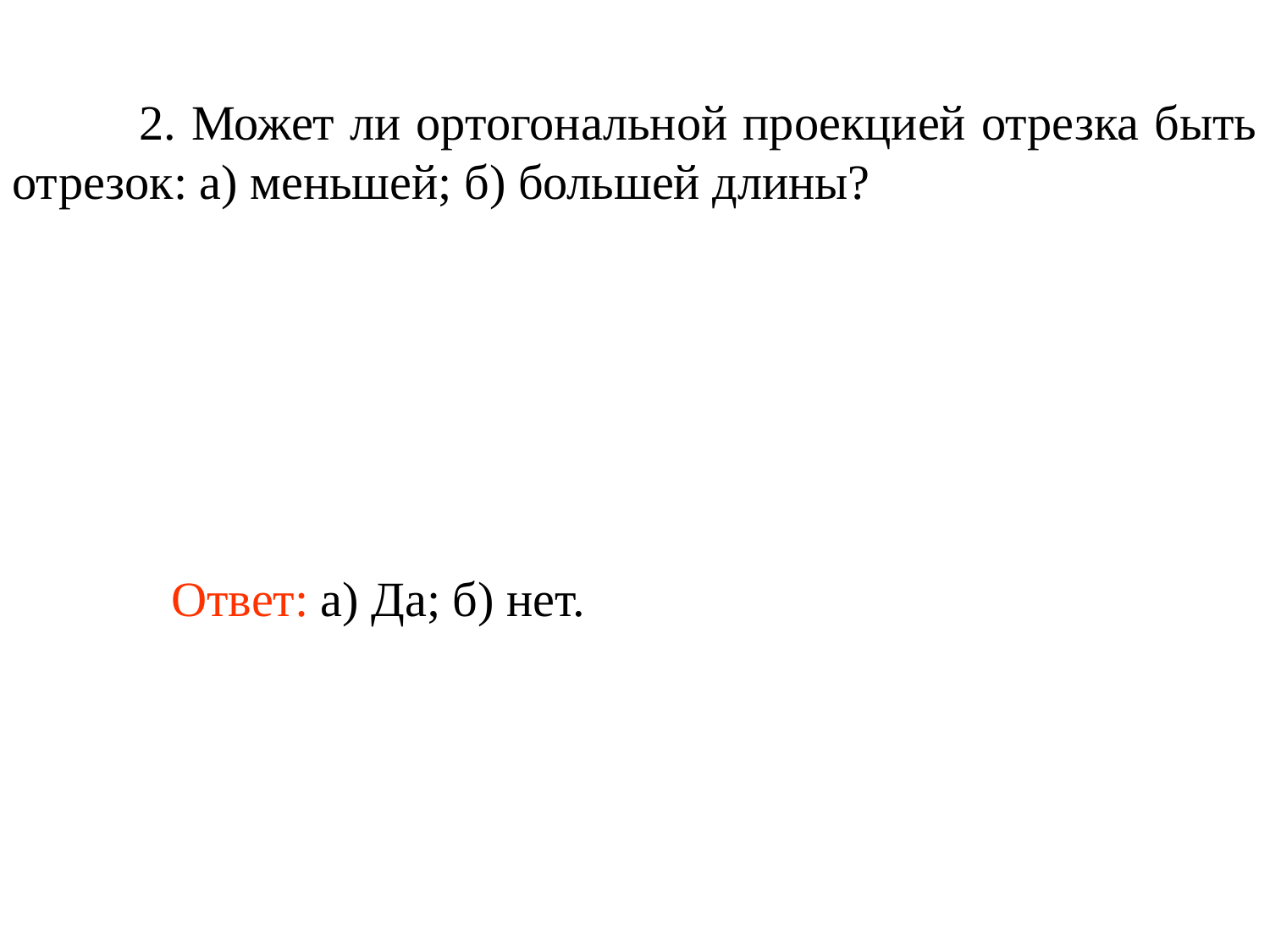

2. Может ли ортогональной проекцией отрезка быть отрезок: а) меньшей; б) большей длины?
	Ответ: а) Да; б) нет.